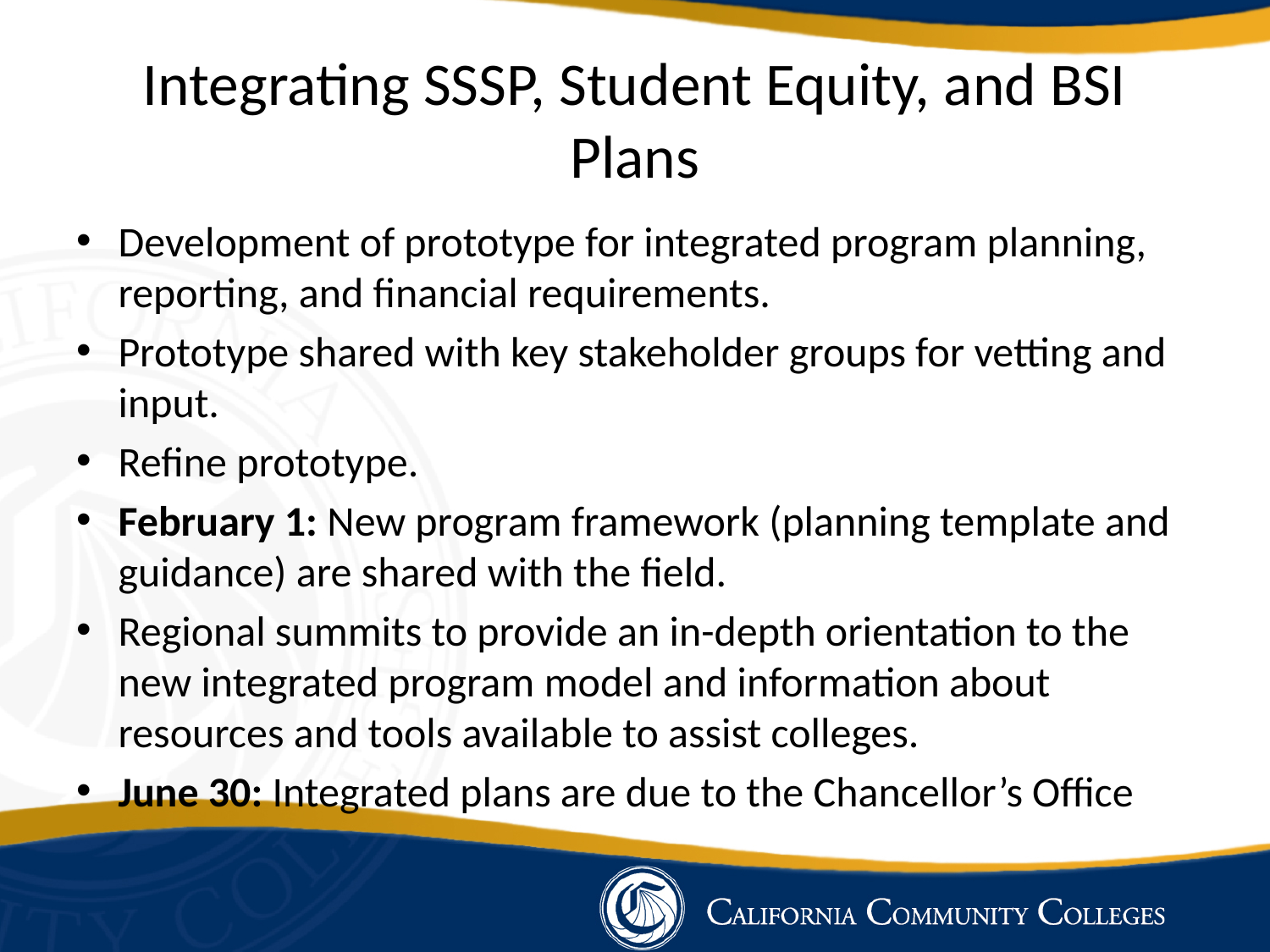

# Integrating SSSP, Student Equity, and BSI Plans
Development of prototype for integrated program planning, reporting, and financial requirements.
Prototype shared with key stakeholder groups for vetting and input.
Refine prototype.
February 1: New program framework (planning template and guidance) are shared with the field.
Regional summits to provide an in-depth orientation to the new integrated program model and information about resources and tools available to assist colleges.
June 30: Integrated plans are due to the Chancellor’s Office